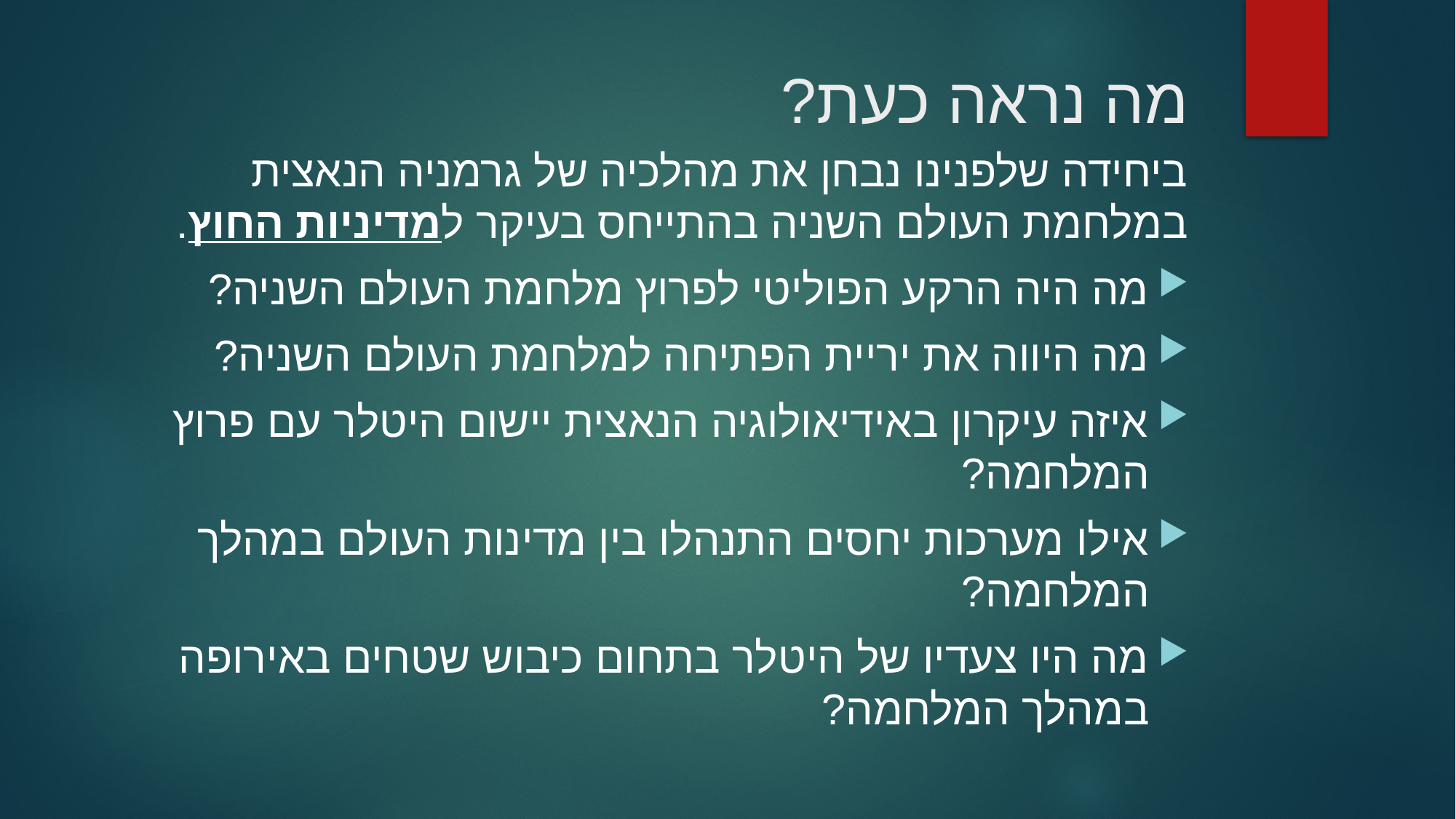

# מה נראה כעת?
ביחידה שלפנינו נבחן את מהלכיה של גרמניה הנאצית במלחמת העולם השניה בהתייחס בעיקר למדיניות החוץ.
מה היה הרקע הפוליטי לפרוץ מלחמת העולם השניה?
מה היווה את יריית הפתיחה למלחמת העולם השניה?
איזה עיקרון באידיאולוגיה הנאצית יישום היטלר עם פרוץ המלחמה?
אילו מערכות יחסים התנהלו בין מדינות העולם במהלך המלחמה?
מה היו צעדיו של היטלר בתחום כיבוש שטחים באירופה במהלך המלחמה?